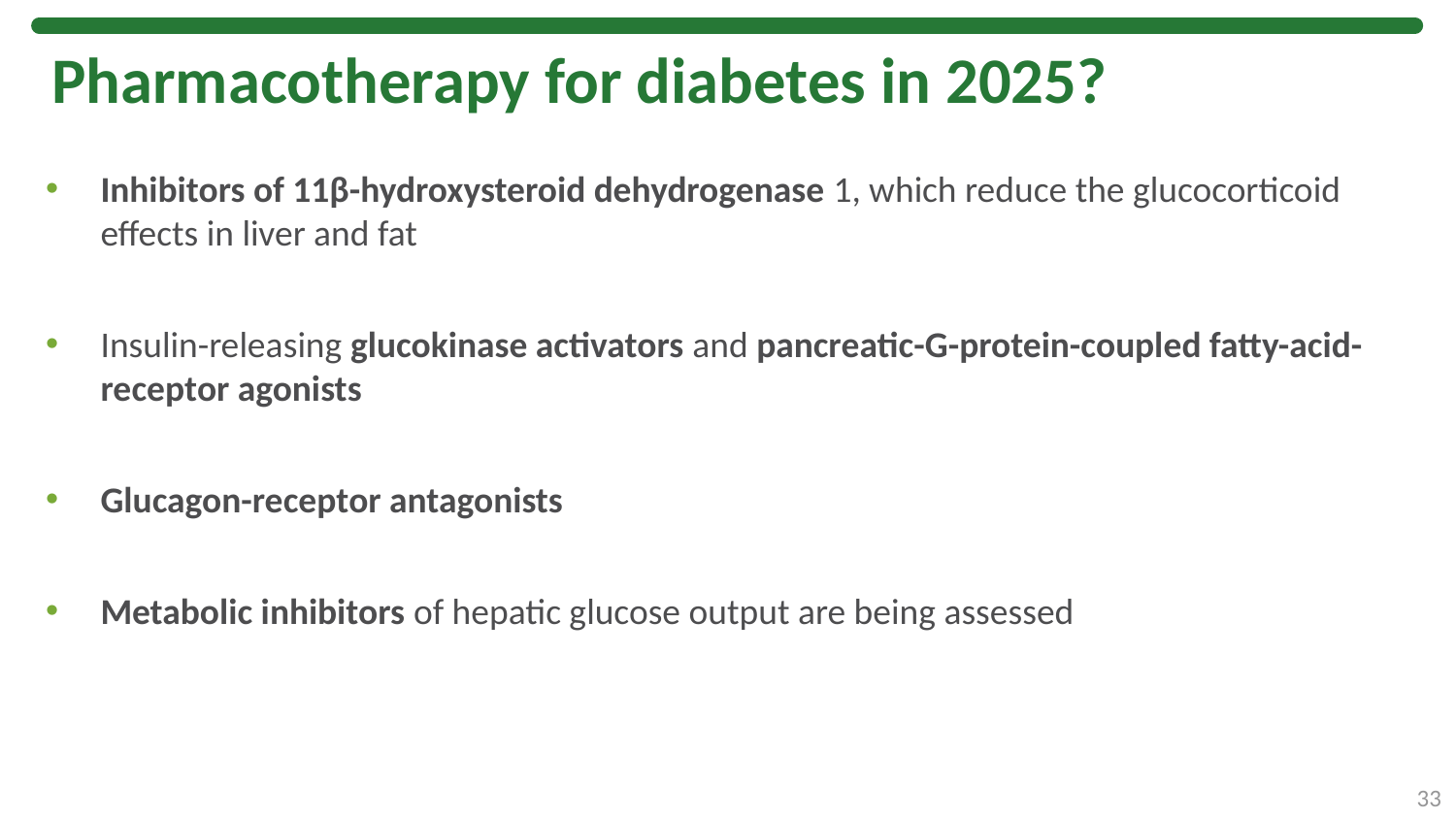

# Pharmacotherapy for diabetes in 2025?
Inhibitors of 11β-hydroxysteroid dehydrogenase 1, which reduce the glucocorticoid effects in liver and fat

Insulin-releasing glucokinase activators and pancreatic-G-protein-coupled fatty-acid-receptor agonists

Glucagon-receptor antagonists

Metabolic inhibitors of hepatic glucose output are being assessed

33